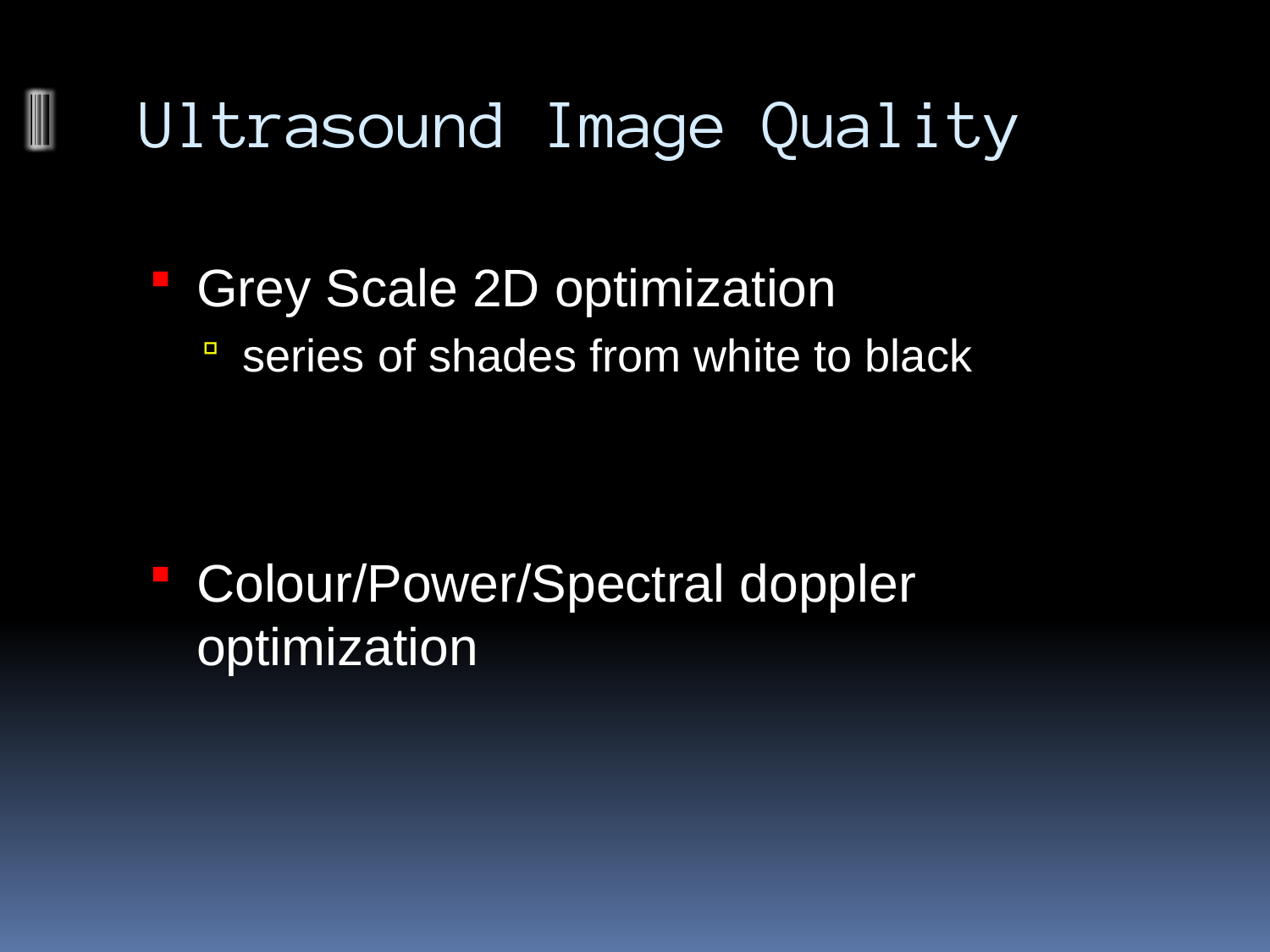

# Ultrasound Image Quality
Grey Scale 2D optimization
series of shades from white to black

Colour/Power/Spectral doppler optimization